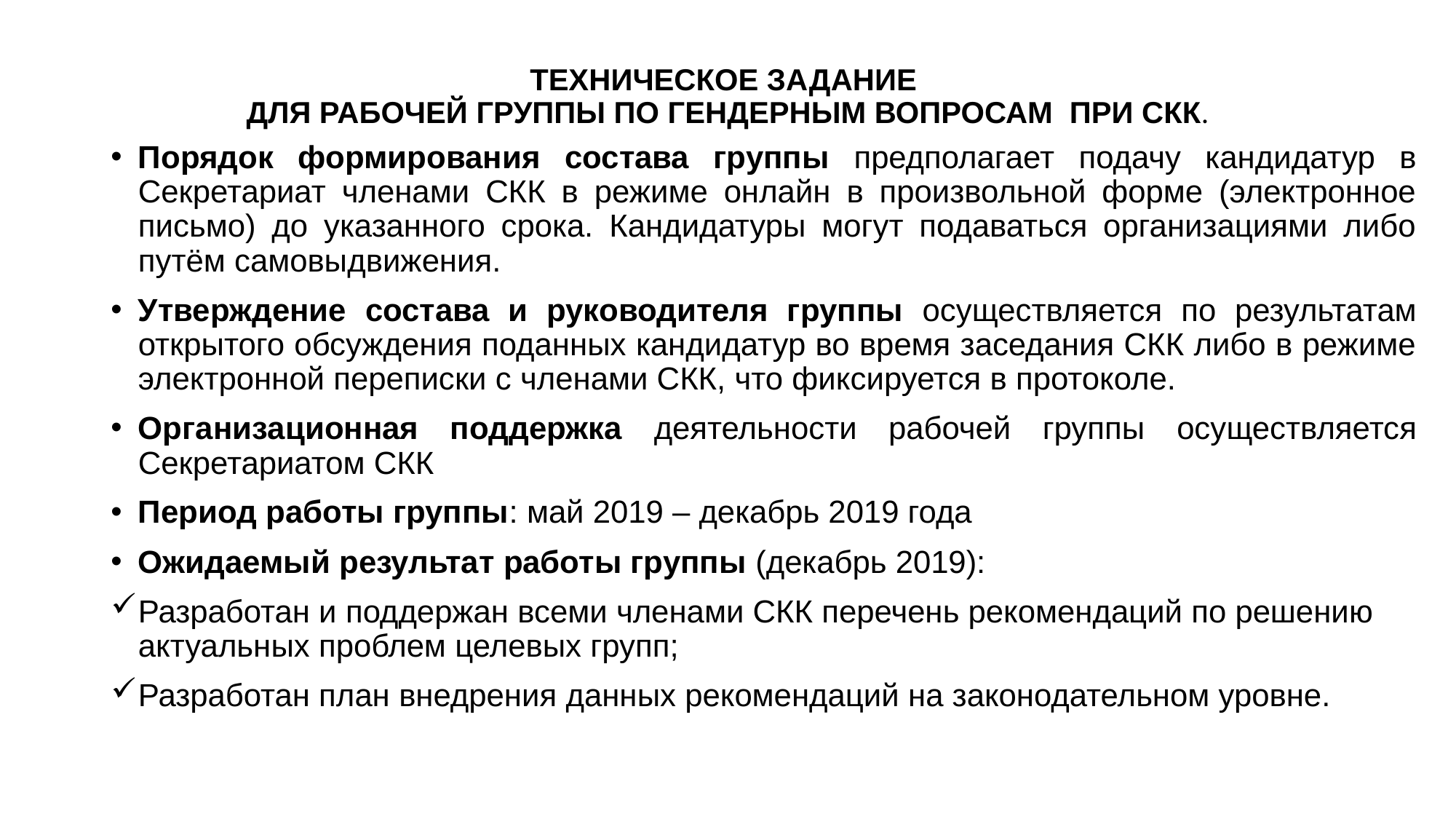

# ТЕХНИЧЕСКОЕ ЗАДАНИЕ ДЛЯ РАБОЧЕЙ ГРУППЫ ПО ГЕНДЕРНЫМ ВОПРОСАМ  ПРИ СКК.
Порядок формирования состава группы предполагает подачу кандидатур в Секретариат членами СКК в режиме онлайн в произвольной форме (электронное письмо) до указанного срока. Кандидатуры могут подаваться организациями либо путём самовыдвижения.
Утверждение состава и руководителя группы осуществляется по результатам открытого обсуждения поданных кандидатур во время заседания СКК либо в режиме электронной переписки с членами СКК, что фиксируется в протоколе.
Организационная поддержка деятельности рабочей группы осуществляется Секретариатом СКК
Период работы группы: май 2019 – декабрь 2019 года
Ожидаемый результат работы группы (декабрь 2019):
Разработан и поддержан всеми членами СКК перечень рекомендаций по решению актуальных проблем целевых групп;
Разработан план внедрения данных рекомендаций на законодательном уровне.